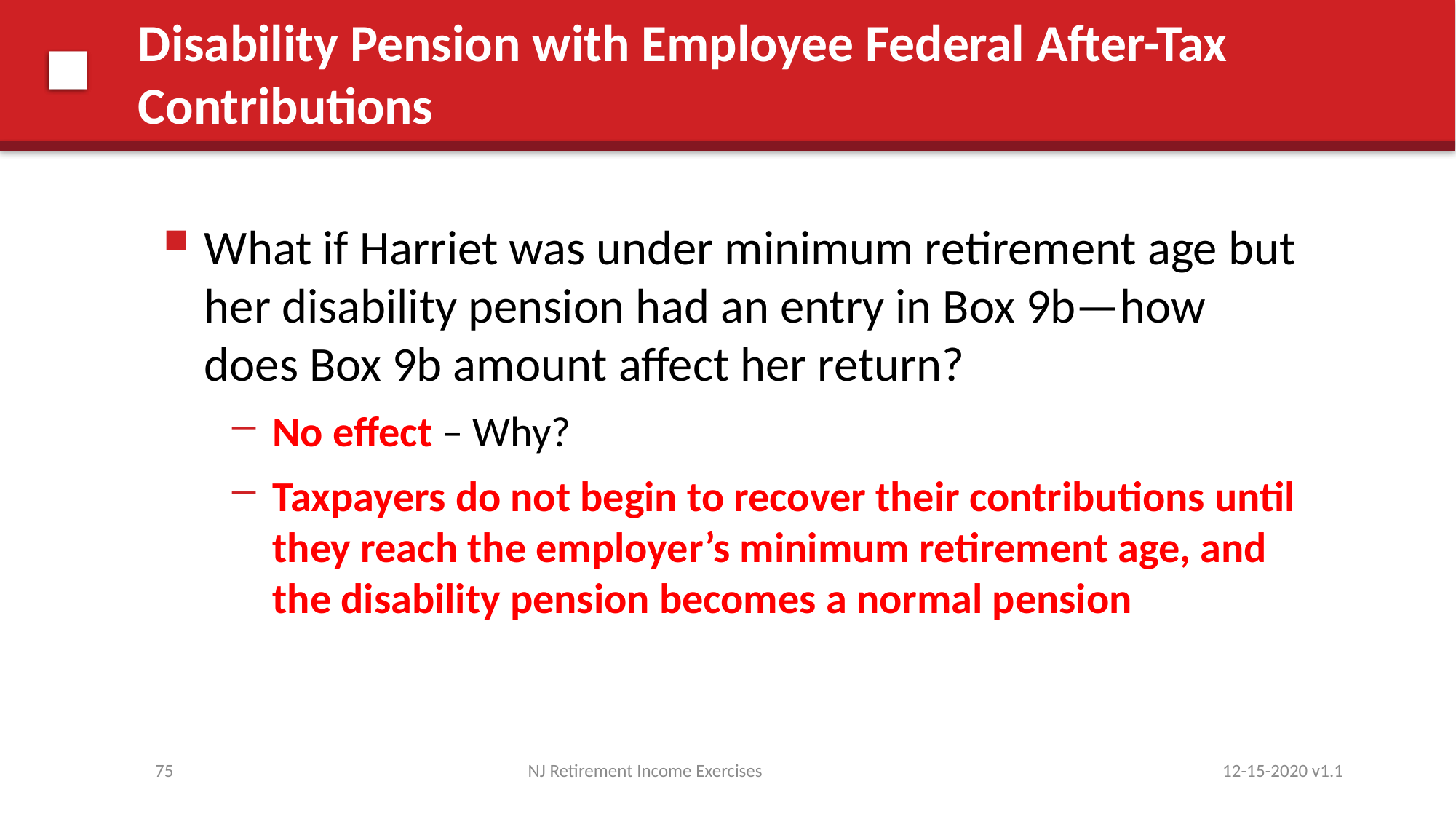

# Disability Pension with Employee Federal After-Tax Contributions
What if Harriet was under minimum retirement age but her disability pension had an entry in Box 9b—how does Box 9b amount affect her return?
No effect – Why?
Taxpayers do not begin to recover their contributions until they reach the employer’s minimum retirement age, and the disability pension becomes a normal pension
75
NJ Retirement Income Exercises
12-15-2020 v1.1